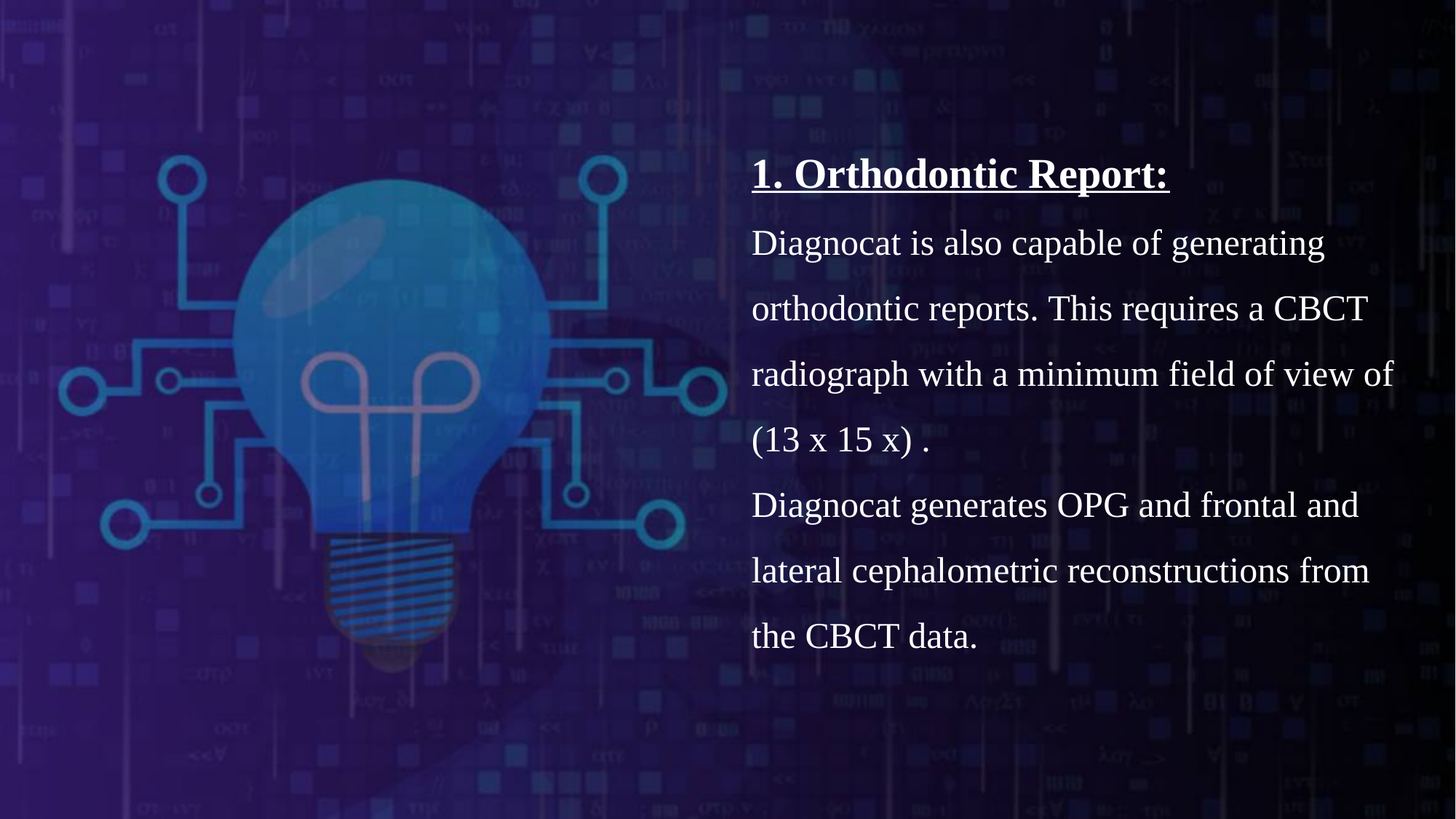

1. Orthodontic Report:
Diagnocat is also capable of generating orthodontic reports. This requires a CBCT radiograph with a minimum field of view of  (13 x 15 x) .
Diagnocat generates OPG and frontal and lateral cephalometric reconstructions from the CBCT data.